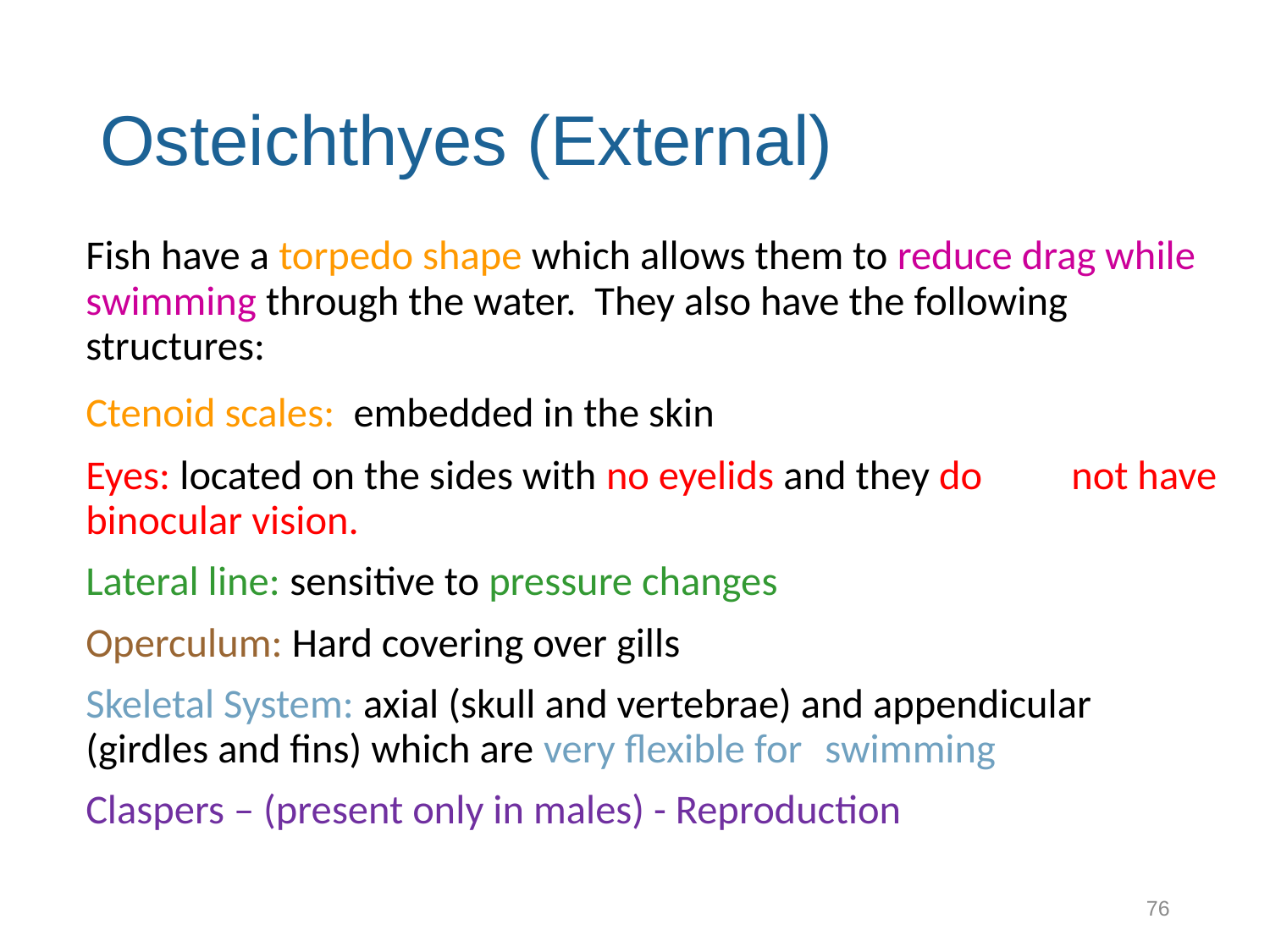

# Osteichthyes (External)
	Fish have a torpedo shape which allows them to reduce drag while swimming through the water.  They also have the following structures:
		Ctenoid scales:  embedded in the skin
		Eyes: located on the sides with no eyelids and they do 	not have binocular vision.
		Lateral line: sensitive to pressure changes
		Operculum: Hard covering over gills
		Skeletal System: axial (skull and vertebrae) and appendicular 			(girdles and fins) which are very flexible for 				swimming
		Claspers – (present only in males) - Reproduction

76